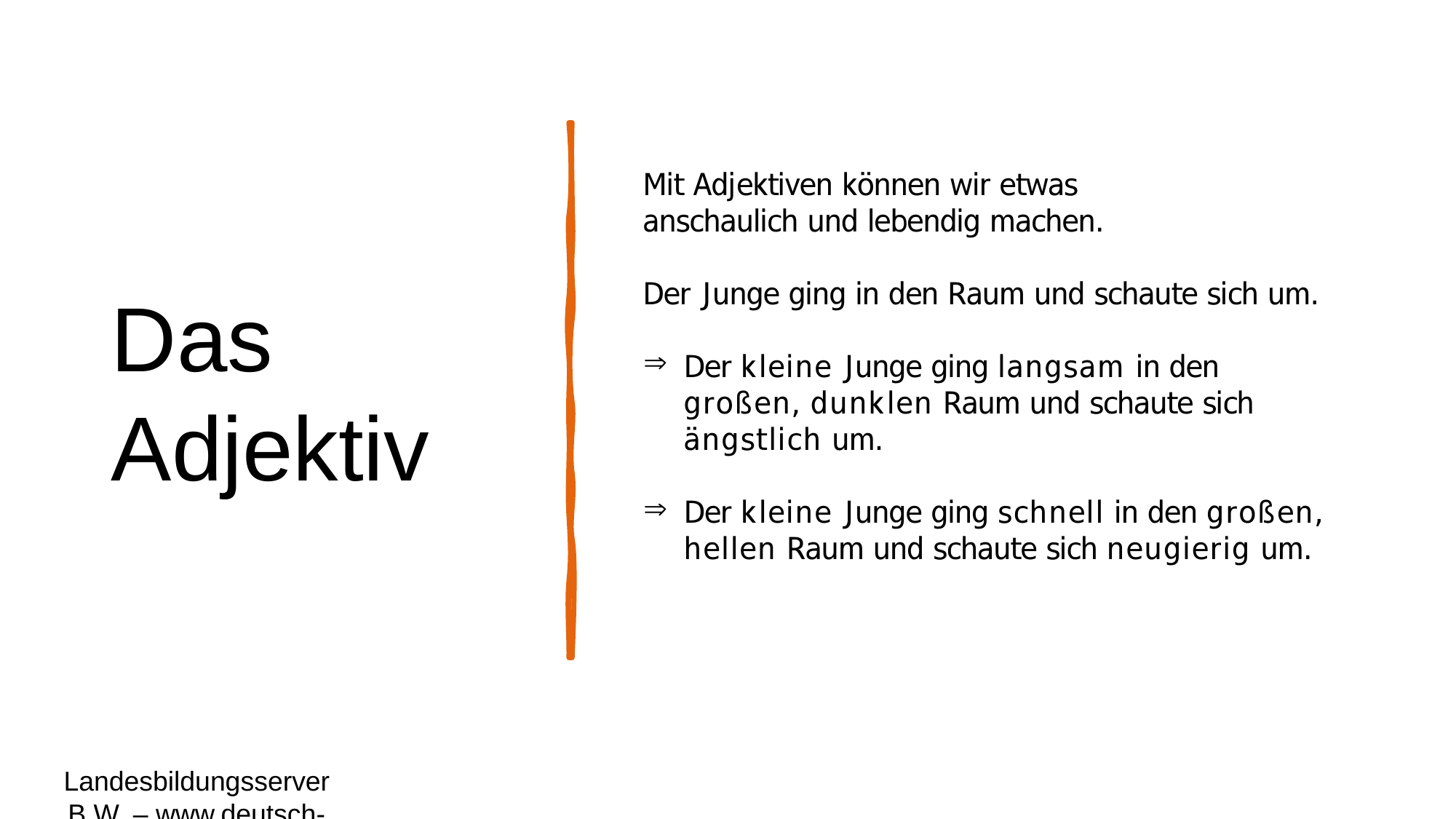

# Das Adjektiv
Mit Adjektiven können wir etwas
anschaulich und lebendig machen.

Der Junge ging in den Raum und schaute sich um.

Der kleine Junge ging langsam in den großen, dunklen Raum und schaute sich ängstlich um.

Der kleine Junge ging schnell in den großen, hellen Raum und schaute sich neugierig um.

Landesbildungsserver B.W. – www.deutsch-bw.de